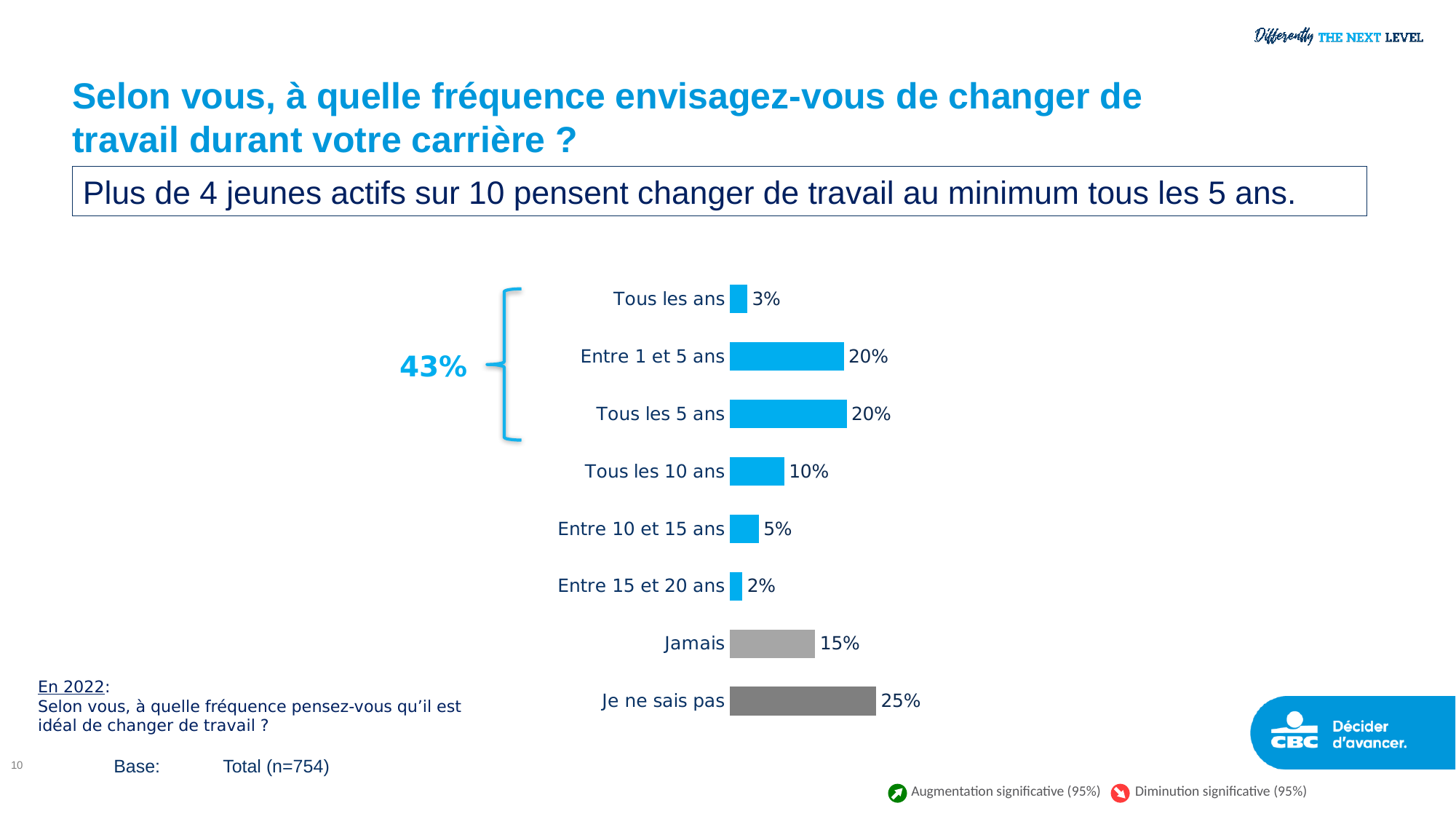

# Selon vous, à quelle fréquence envisagez-vous de changer de travail durant votre carrière ?
Plus de 4 jeunes actifs sur 10 pensent changer de travail au minimum tous les 5 ans.

### Chart

| Category | 2023 |
|---|---|
| Tous les ans | 3.18 |
| Entre 1 et 5 ans | 19.66 |
| Tous les 5 ans | 20.15 |
| Tous les 10 ans | 9.51 |
| Entre 10 et 15 ans | 5.15 |
| Entre 15 et 20 ans | 2.35 |
| Jamais | 14.78 |
| Je ne sais pas | 25.22 |
43%
En 2022:
Selon vous, à quelle fréquence pensez-vous qu’il est idéal de changer de travail ?
10
Base:	Total (n=754)
Augmentation significative (95%)
Diminution significative (95%)